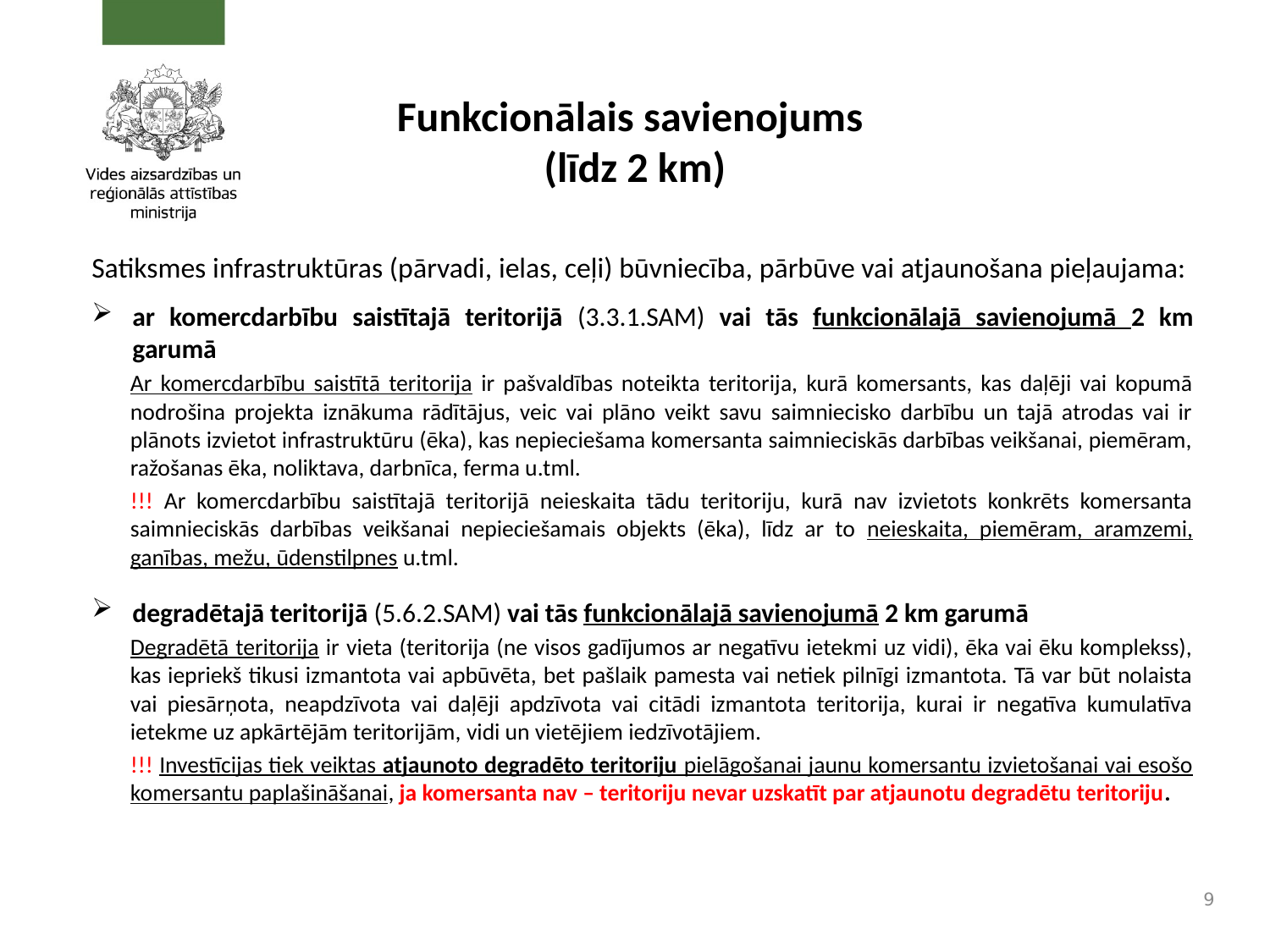

# Funkcionālais savienojums (līdz 2 km)
Satiksmes infrastruktūras (pārvadi, ielas, ceļi) būvniecība, pārbūve vai atjaunošana pieļaujama:
ar komercdarbību saistītajā teritorijā (3.3.1.SAM) vai tās funkcionālajā savienojumā 2 km garumā
Ar komercdarbību saistītā teritorija ir pašvaldības noteikta teritorija, kurā komersants, kas daļēji vai kopumā nodrošina projekta iznākuma rādītājus, veic vai plāno veikt savu saimniecisko darbību un tajā atrodas vai ir plānots izvietot infrastruktūru (ēka), kas nepieciešama komersanta saimnieciskās darbības veikšanai, piemēram, ražošanas ēka, noliktava, darbnīca, ferma u.tml.
!!! Ar komercdarbību saistītajā teritorijā neieskaita tādu teritoriju, kurā nav izvietots konkrēts komersanta saimnieciskās darbības veikšanai nepieciešamais objekts (ēka), līdz ar to neieskaita, piemēram, aramzemi, ganības, mežu, ūdenstilpnes u.tml.
degradētajā teritorijā (5.6.2.SAM) vai tās funkcionālajā savienojumā 2 km garumā
Degradētā teritorija ir vieta (teritorija (ne visos gadījumos ar negatīvu ietekmi uz vidi), ēka vai ēku komplekss), kas iepriekš tikusi izmantota vai apbūvēta, bet pašlaik pamesta vai netiek pilnīgi izmantota. Tā var būt nolaista vai piesārņota, neapdzīvota vai daļēji apdzīvota vai citādi izmantota teritorija, kurai ir negatīva kumulatīva ietekme uz apkārtējām teritorijām, vidi un vietējiem iedzīvotājiem.
!!! Investīcijas tiek veiktas atjaunoto degradēto teritoriju pielāgošanai jaunu komersantu izvietošanai vai esošo komersantu paplašināšanai, ja komersanta nav – teritoriju nevar uzskatīt par atjaunotu degradētu teritoriju.

9